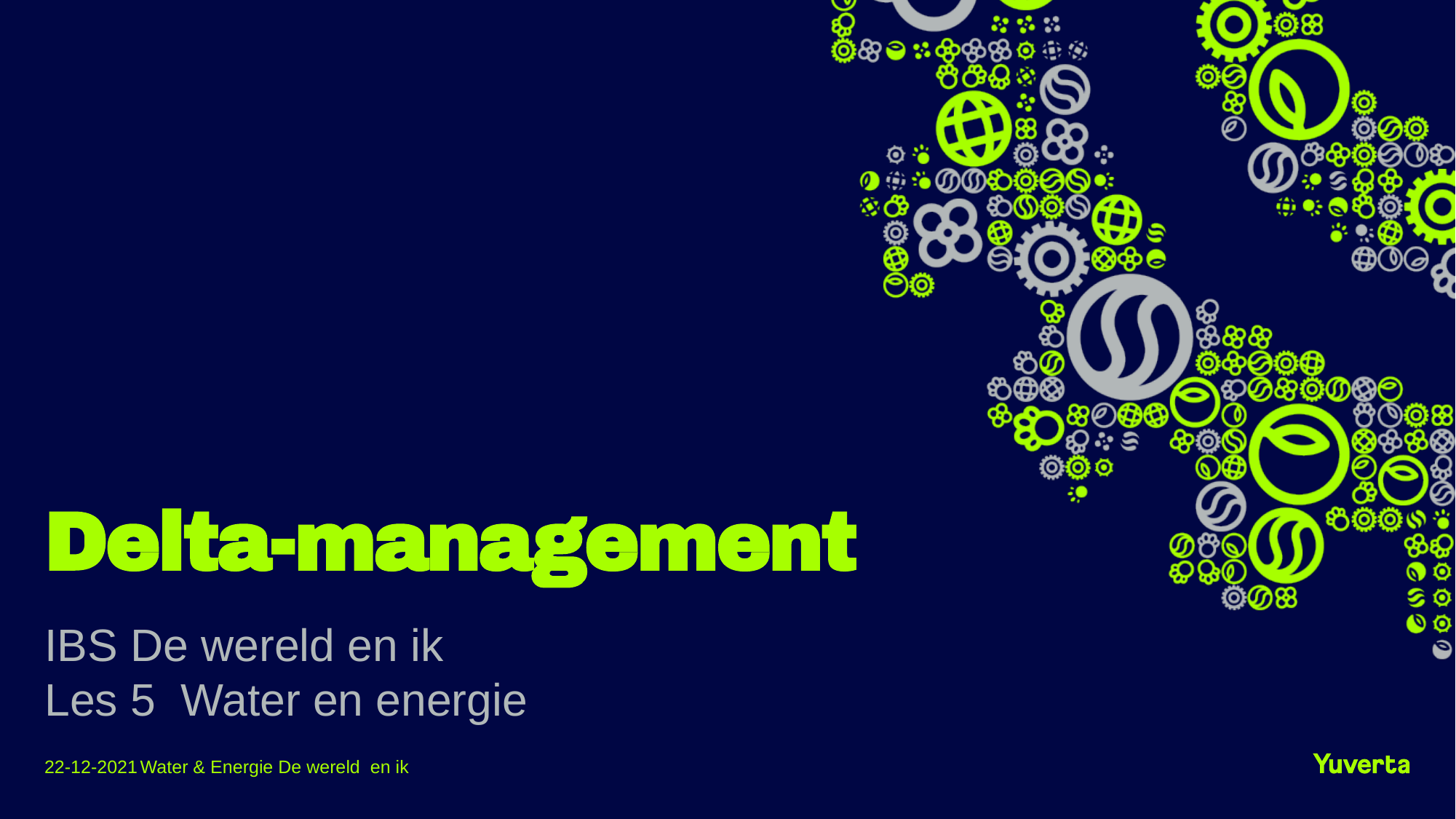

# Delta-management
IBS De wereld en ik
Les 5  Water en energie
22-12-2021
Water & Energie De wereld  en ik
1````````````````````````````````````````````````````